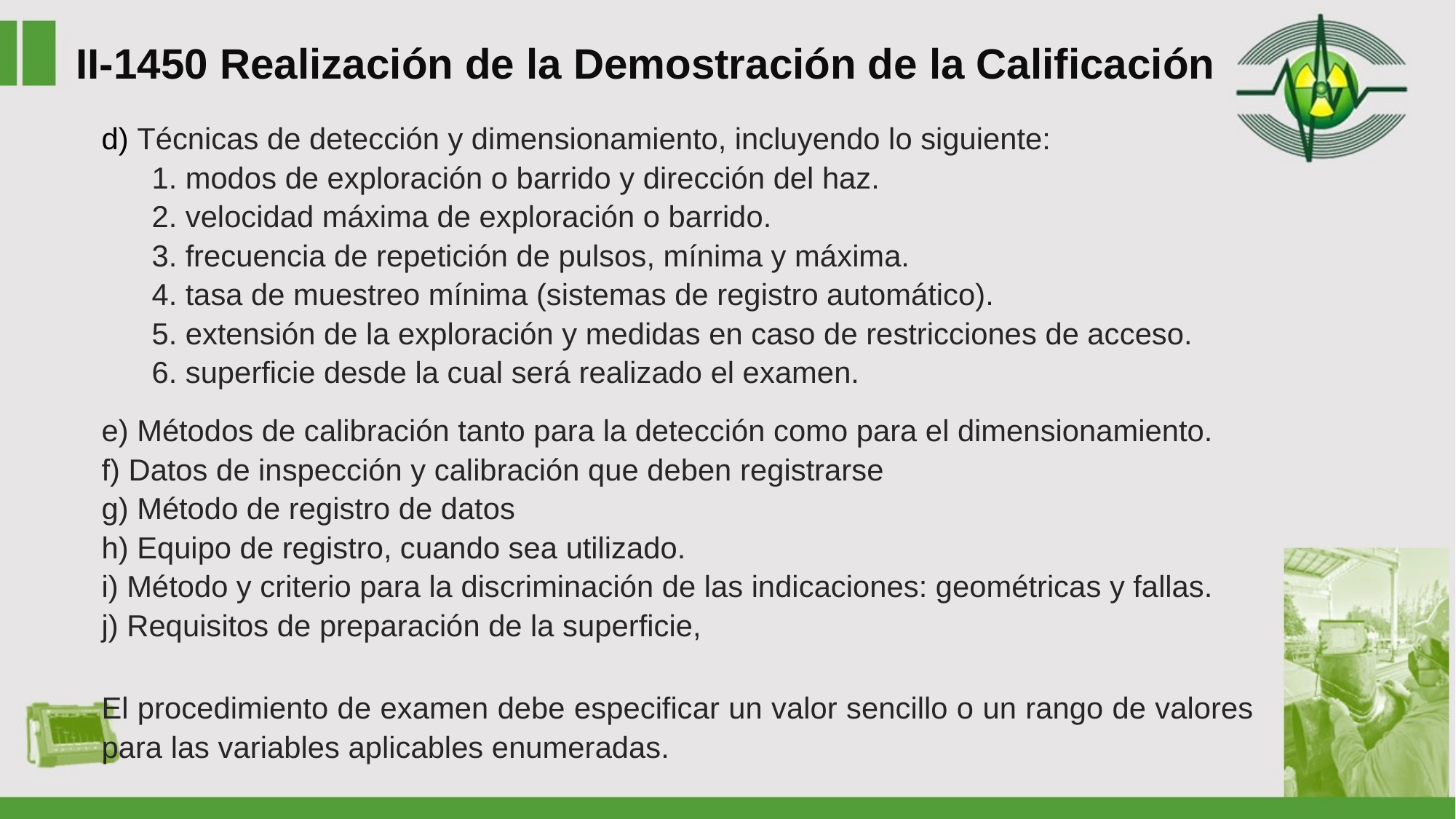

II-1450 Realización de la Demostración de la Calificación
d) Técnicas de detección y dimensionamiento, incluyendo lo siguiente:
      1. modos de exploración o barrido y dirección del haz.
      2. velocidad máxima de exploración o barrido.
      3. frecuencia de repetición de pulsos, mínima y máxima.
      4. tasa de muestreo mínima (sistemas de registro automático).
      5. extensión de la exploración y medidas en caso de restricciones de acceso.
      6. superficie desde la cual será realizado el examen.

e) Métodos de calibración tanto para la detección como para el dimensionamiento.
f) Datos de inspección y calibración que deben registrarse
g) Método de registro de datos
h) Equipo de registro, cuando sea utilizado.
i) Método y criterio para la discriminación de las indicaciones: geométricas y fallas.
j) Requisitos de preparación de la superficie,

El procedimiento de examen debe especificar un valor sencillo o un rango de valores para las variables aplicables enumeradas.